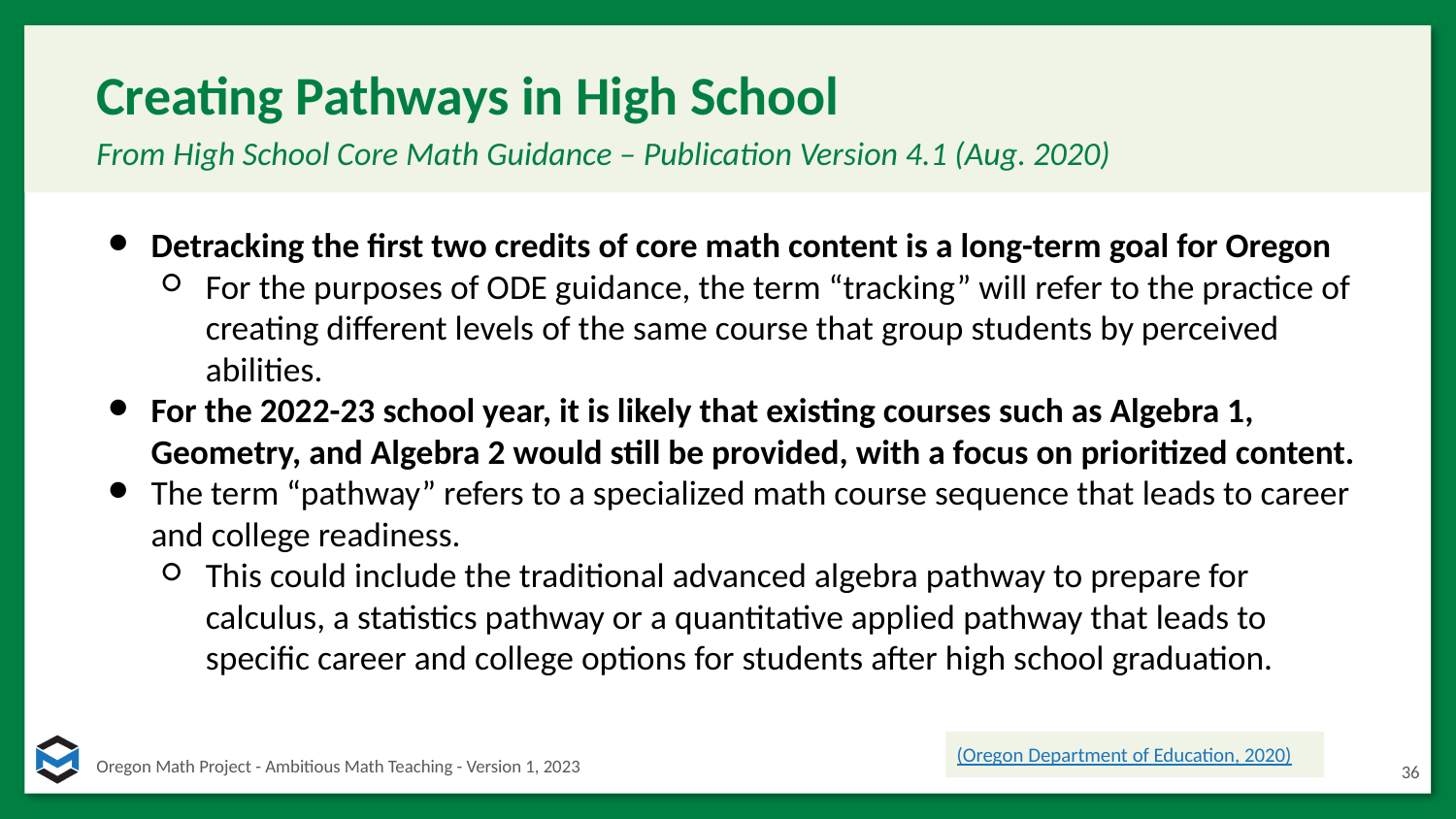

# Creating Pathways in High School
From High School Core Math Guidance – Publication Version 4.1 (Aug. 2020)
Detracking the first two credits of core math content is a long-term goal for Oregon
For the purposes of ODE guidance, the term “tracking” will refer to the practice of creating different levels of the same course that group students by perceived abilities.
For the 2022-23 school year, it is likely that existing courses such as Algebra 1, Geometry, and Algebra 2 would still be provided, with a focus on prioritized content.
The term “pathway” refers to a specialized math course sequence that leads to career and college readiness.
This could include the traditional advanced algebra pathway to prepare for calculus, a statistics pathway or a quantitative applied pathway that leads to specific career and college options for students after high school graduation.

(Oregon Department of Education, 2020)
36